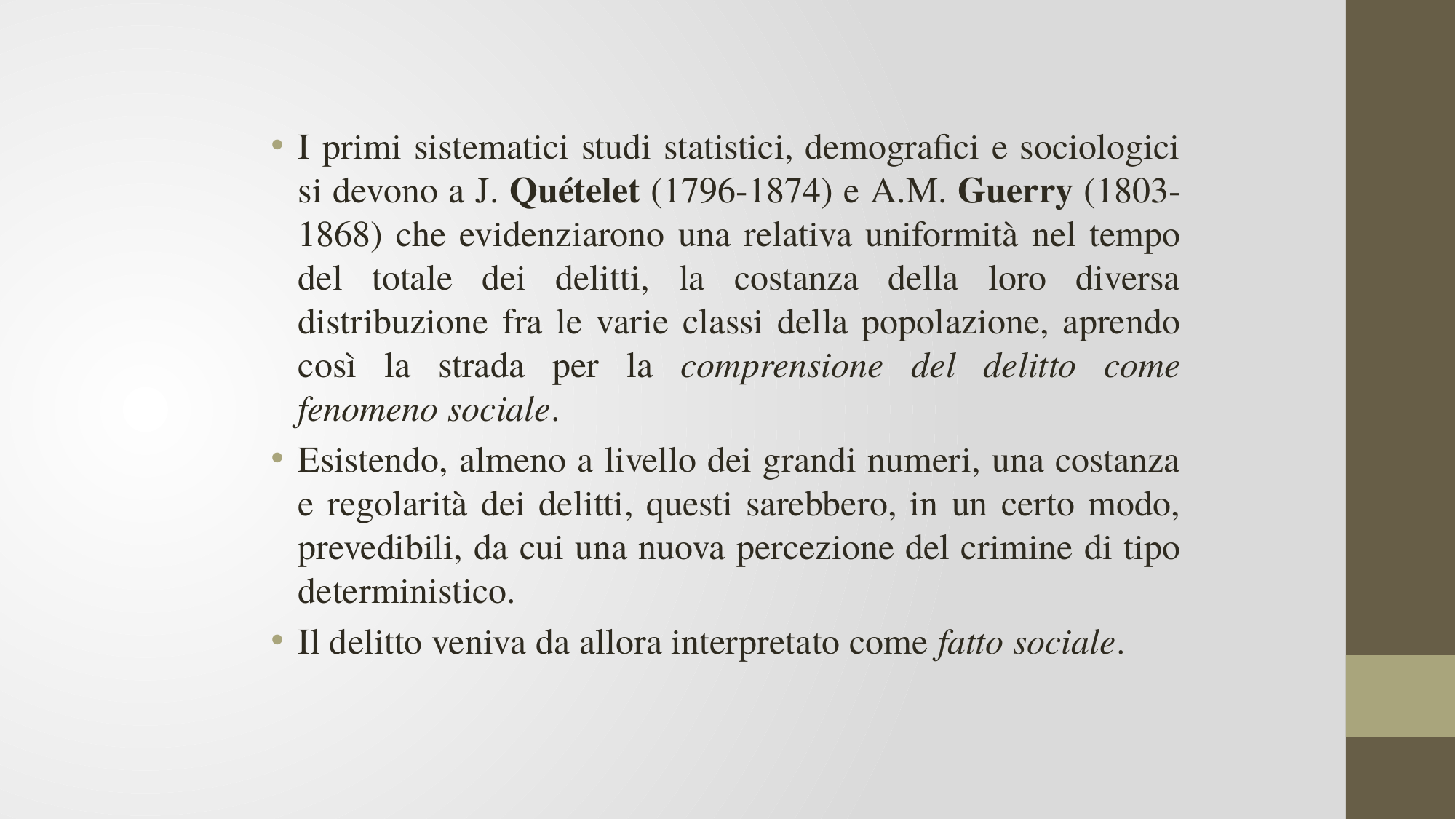

I primi sistematici studi statistici, demografici e sociologici si devono a J. Quételet (1796-1874) e A.M. Guerry (1803-1868) che evidenziarono una relativa uniformità nel tempo del totale dei delitti, la costanza della loro diversa distribuzione fra le varie classi della popolazione, aprendo così la strada per la comprensione del delitto come fenomeno sociale.
Esistendo, almeno a livello dei grandi numeri, una costanza e regolarità dei delitti, questi sarebbero, in un certo modo, prevedibili, da cui una nuova percezione del crimine di tipo deterministico.
Il delitto veniva da allora interpretato come fatto sociale.